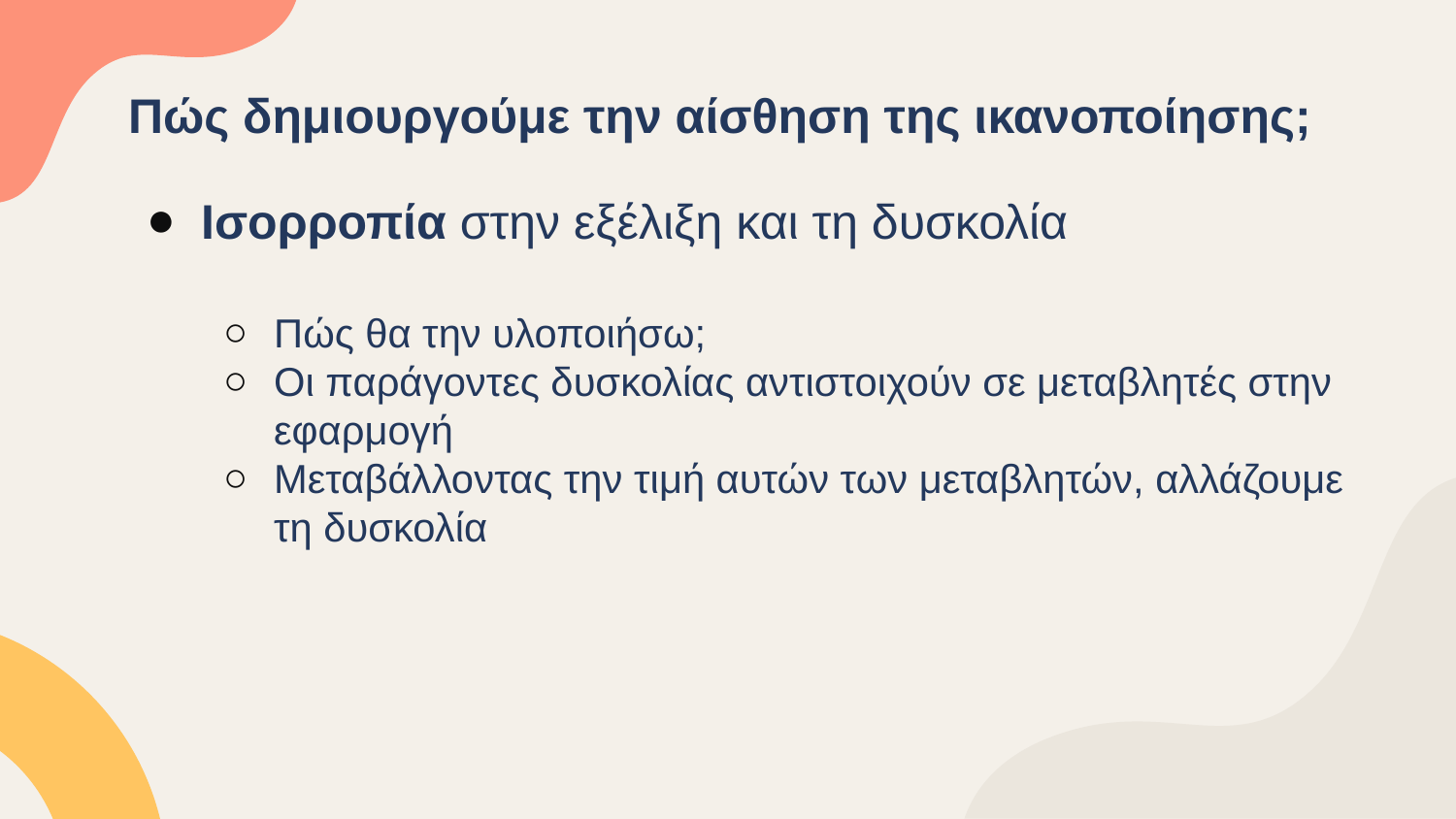

# Πώς δημιουργούμε την αίσθηση της ικανοποίησης;
Ισορροπία στην εξέλιξη και τη δυσκολία

Πώς θα την υλοποιήσω;
Οι παράγοντες δυσκολίας αντιστοιχούν σε μεταβλητές στην εφαρμογή
Μεταβάλλοντας την τιμή αυτών των μεταβλητών, αλλάζουμε τη δυσκολία